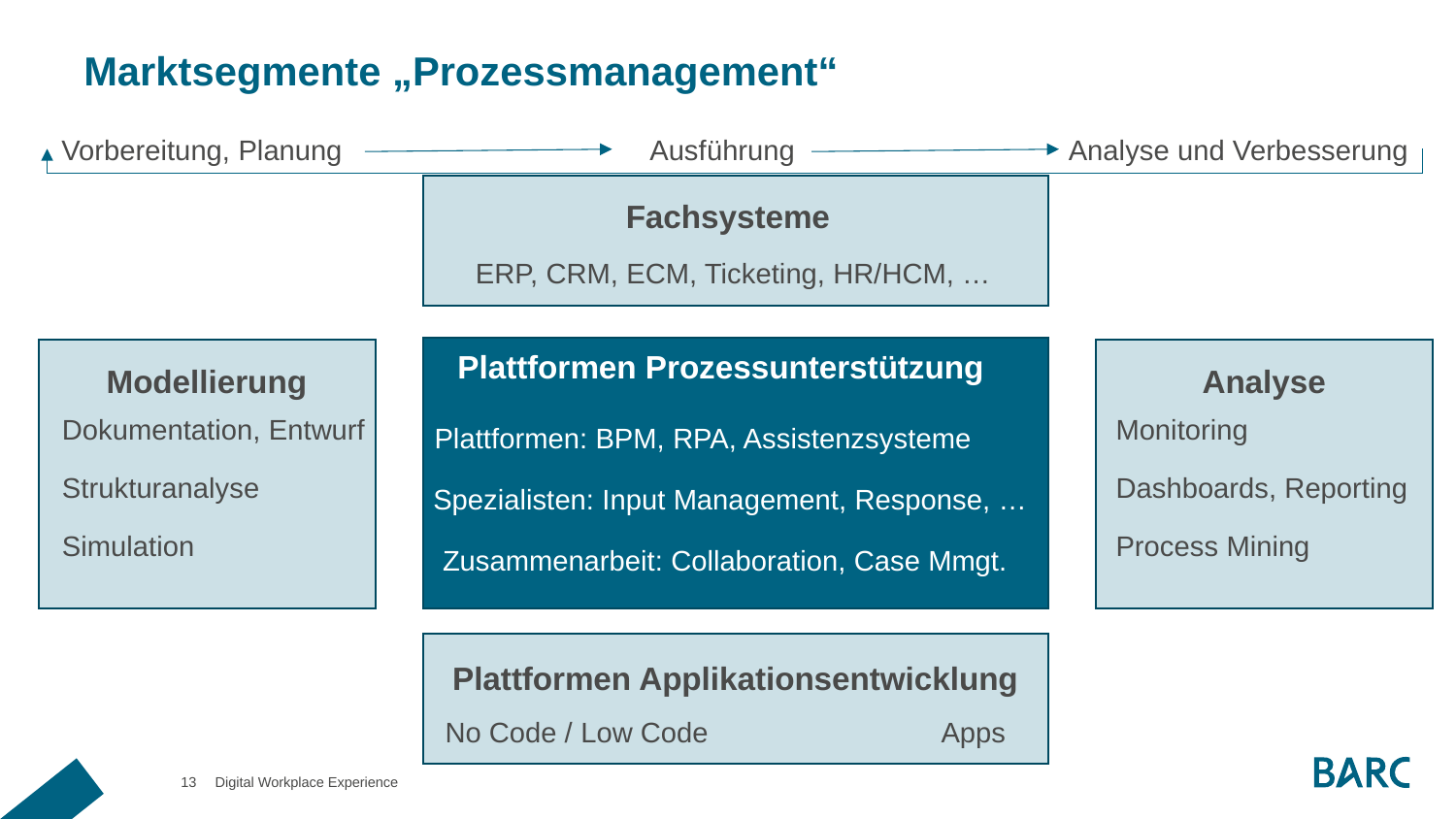

# Marktsegmente „Prozessmanagement“
Vorbereitung, Planung
Ausführung
Analyse und Verbesserung

Fachsysteme
ERP, CRM, ECM, Ticketing, HR/HCM, …

Plattformen Prozessunterstützung
Plattformen: BPM, RPA, Assistenzsysteme
Spezialisten: Input Management, Response, …
Zusammenarbeit: Collaboration, Case Mmgt.

Modellierung
Dokumentation, Entwurf
Strukturanalyse
Simulation

Analyse
Monitoring
Dashboards, Reporting
Process Mining

Plattformen Applikationsentwicklung
No Code / Low Code
Apps
13
Digital Workplace Experience